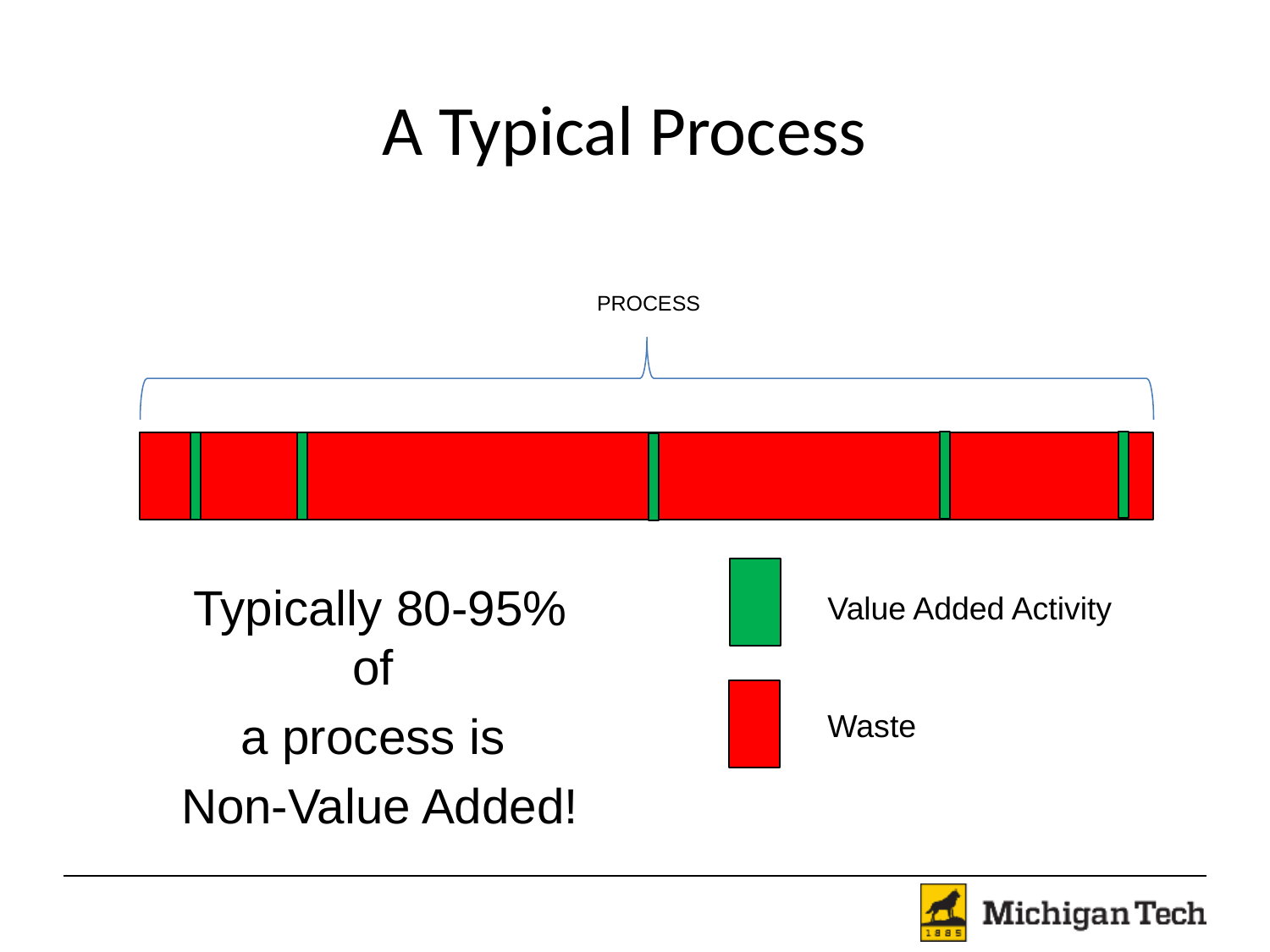

A Typical Process
PROCESS

Value Added Activity
Typically 80-95% of
a process is
Non-Value Added!

Waste